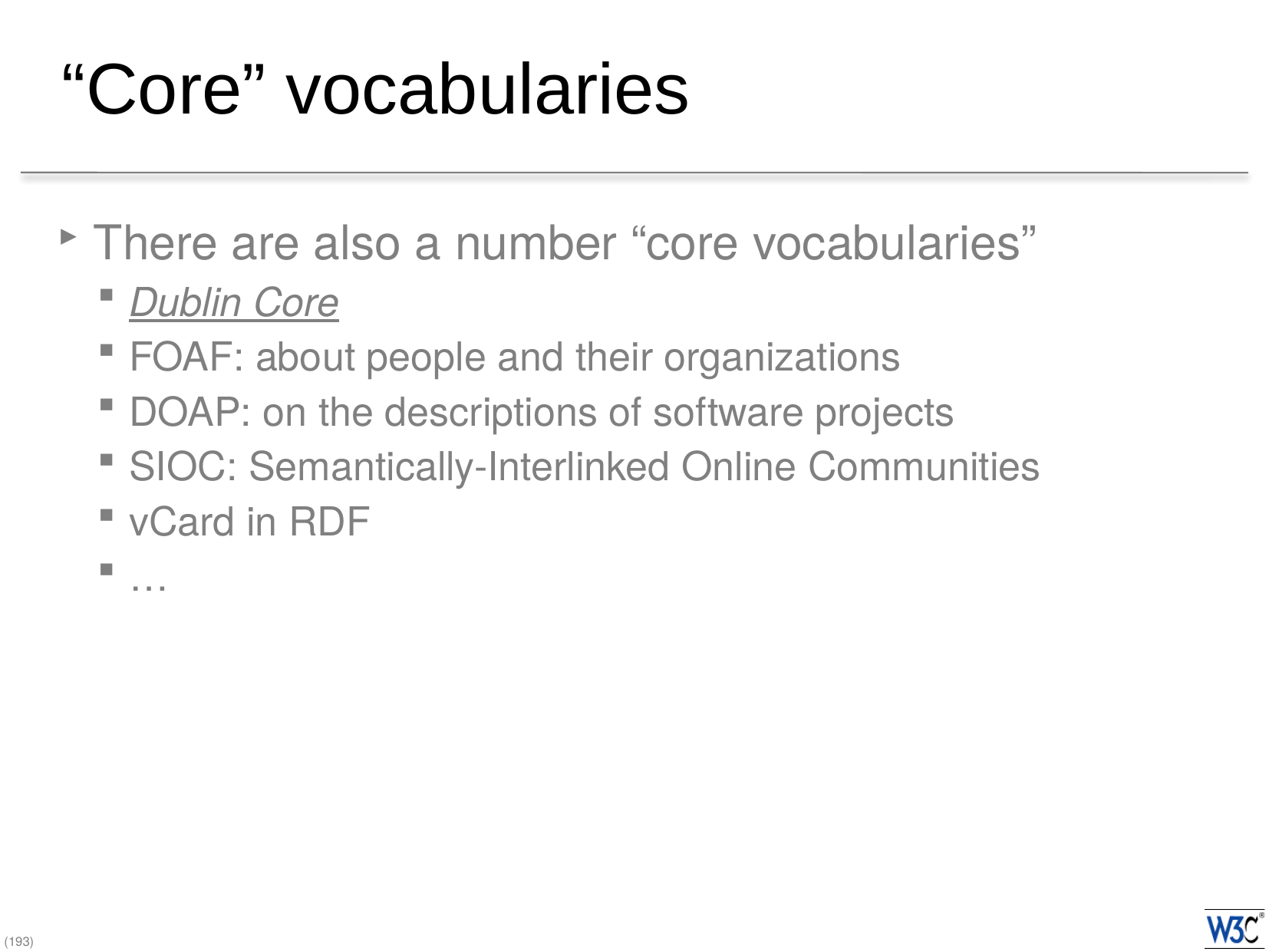

# “Core” vocabularies
There are also a number “core vocabularies”
Dublin Core
FOAF: about people and their organizations
DOAP: on the descriptions of software projects
SIOC: Semantically-Interlinked Online Communities
vCard in RDF
…